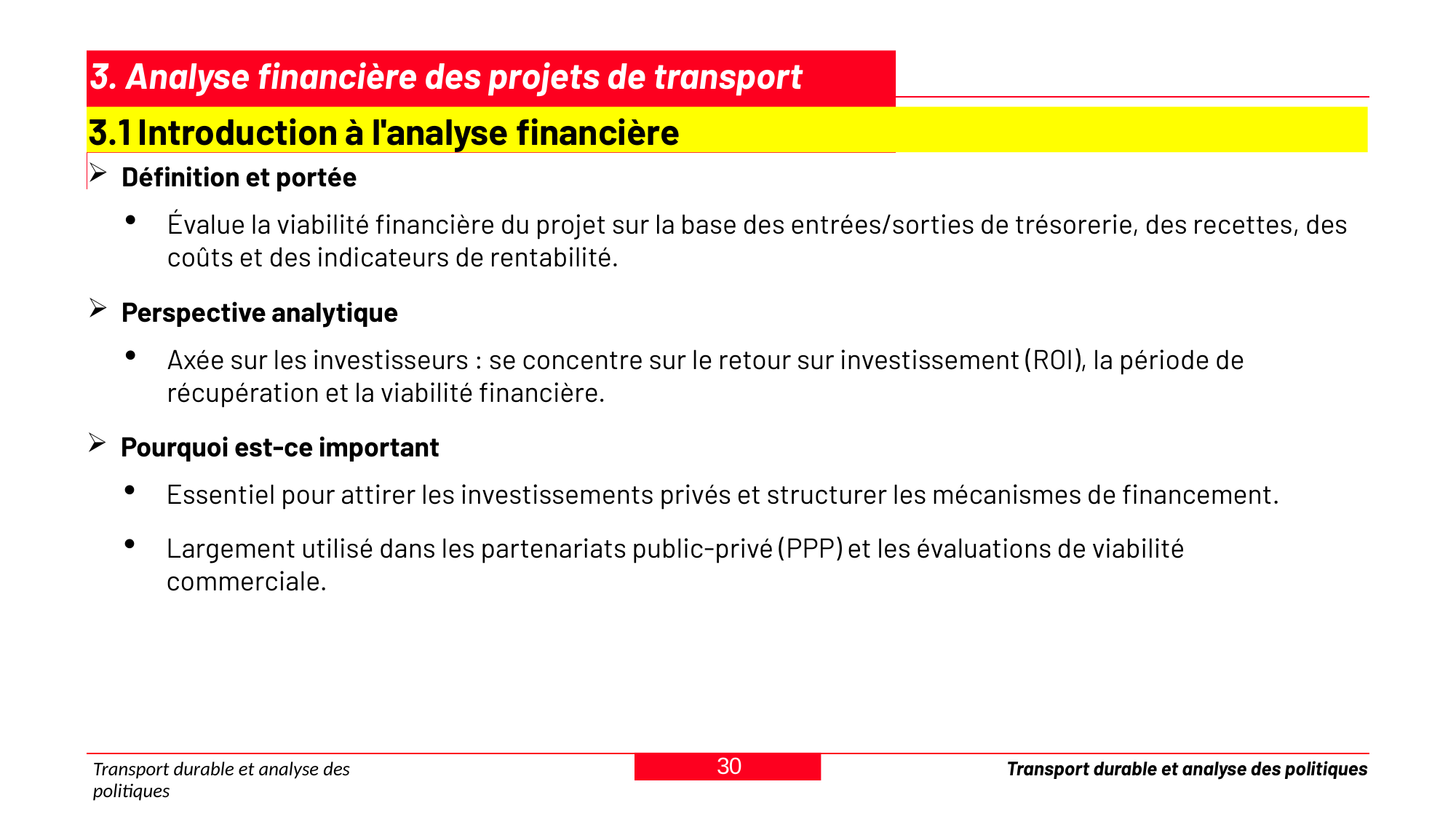

# 3. Analyse financière des projets de transport
3.1 Introduction à l'analyse financière
Définition et portée
Évalue la viabilité financière du projet sur la base des entrées/sorties de trésorerie, des recettes, des coûts et des indicateurs de rentabilité.
Perspective analytique
Axée sur les investisseurs : se concentre sur le retour sur investissement (ROI), la période de récupération et la viabilité financière.
Pourquoi est-ce important
Essentiel pour attirer les investissements privés et structurer les mécanismes de financement.
Largement utilisé dans les partenariats public-privé (PPP) et les évaluations de viabilité commerciale.
30
Transport durable et analyse des politiques
Transport durable et analyse des politiques